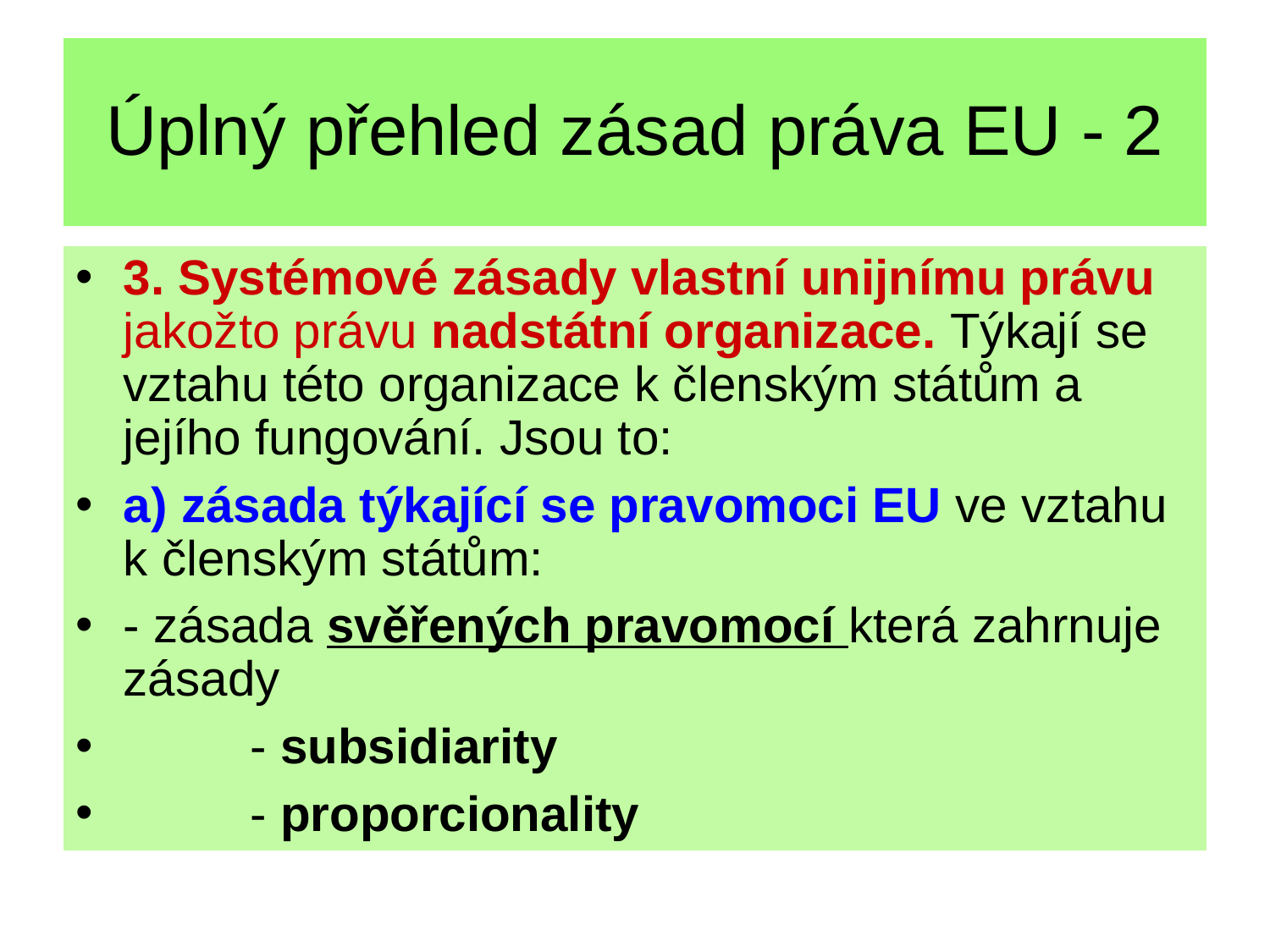

# Úplný přehled zásad práva EU - 2
3. Systémové zásady vlastní unijnímu právu jakožto právu nadstátní organizace. Týkají se vztahu této organizace k členským státům a jejího fungování. Jsou to:
a) zásada týkající se pravomoci EU ve vztahu k členským státům:
- zásada svěřených pravomocí která zahrnuje zásady
	- subsidiarity
	- proporcionality